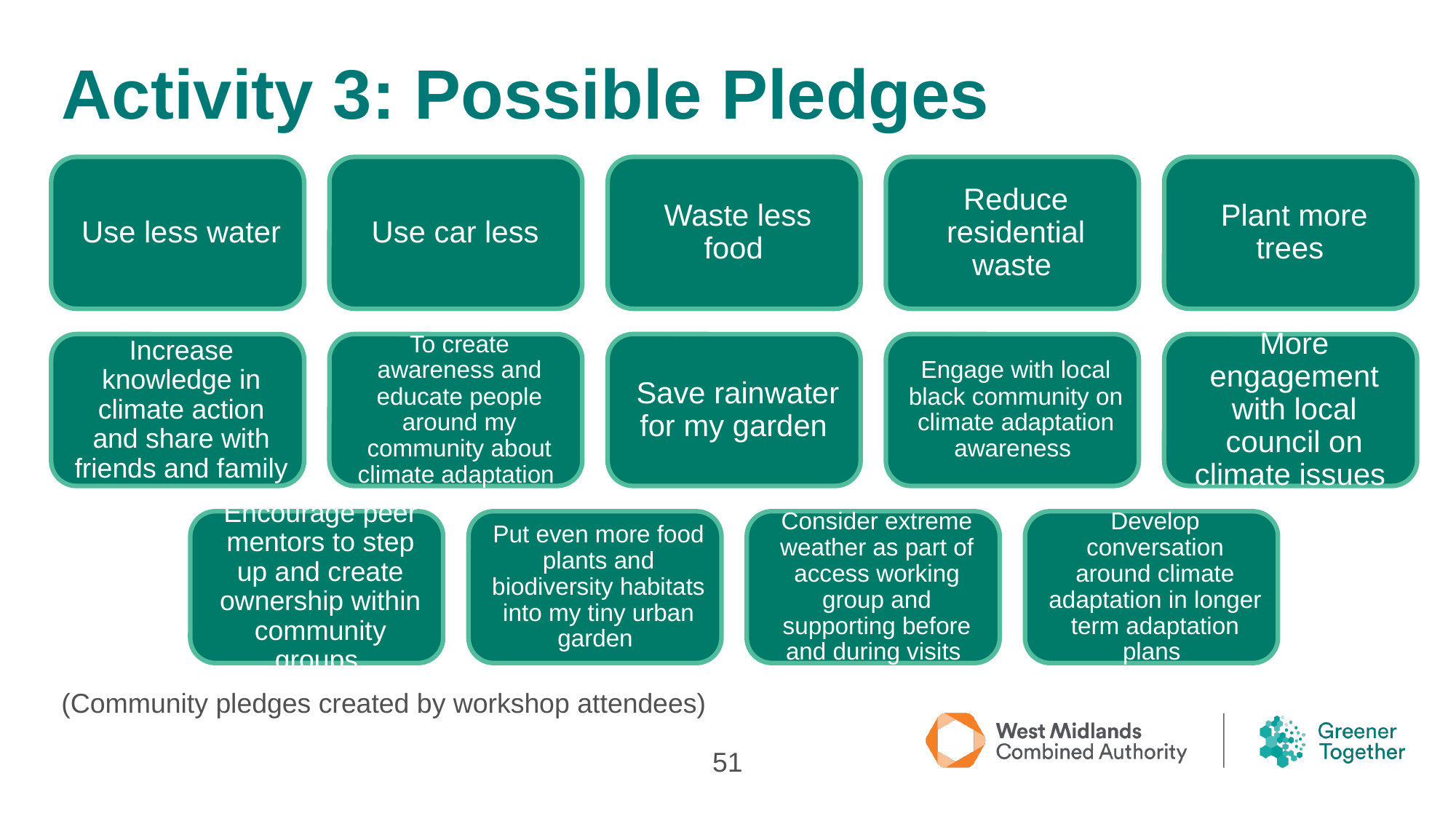

# Activity 3: Possible Pledges
Use less water
Use car less
Waste less food
Reduce residential waste
Plant more trees
Increase knowledge in climate action and share with friends and family
To create awareness and educate people around my community about climate adaptation
Save rainwater for my garden
Engage with local black community on climate adaptation awareness
More engagement with local council on climate issues
Encourage peer mentors to step up and create ownership within community groups
Put even more food plants and biodiversity habitats into my tiny urban garden
Consider extreme weather as part of access working group and supporting before and during visits
Develop conversation around climate adaptation in longer term adaptation plans
(Community pledges created by workshop attendees)